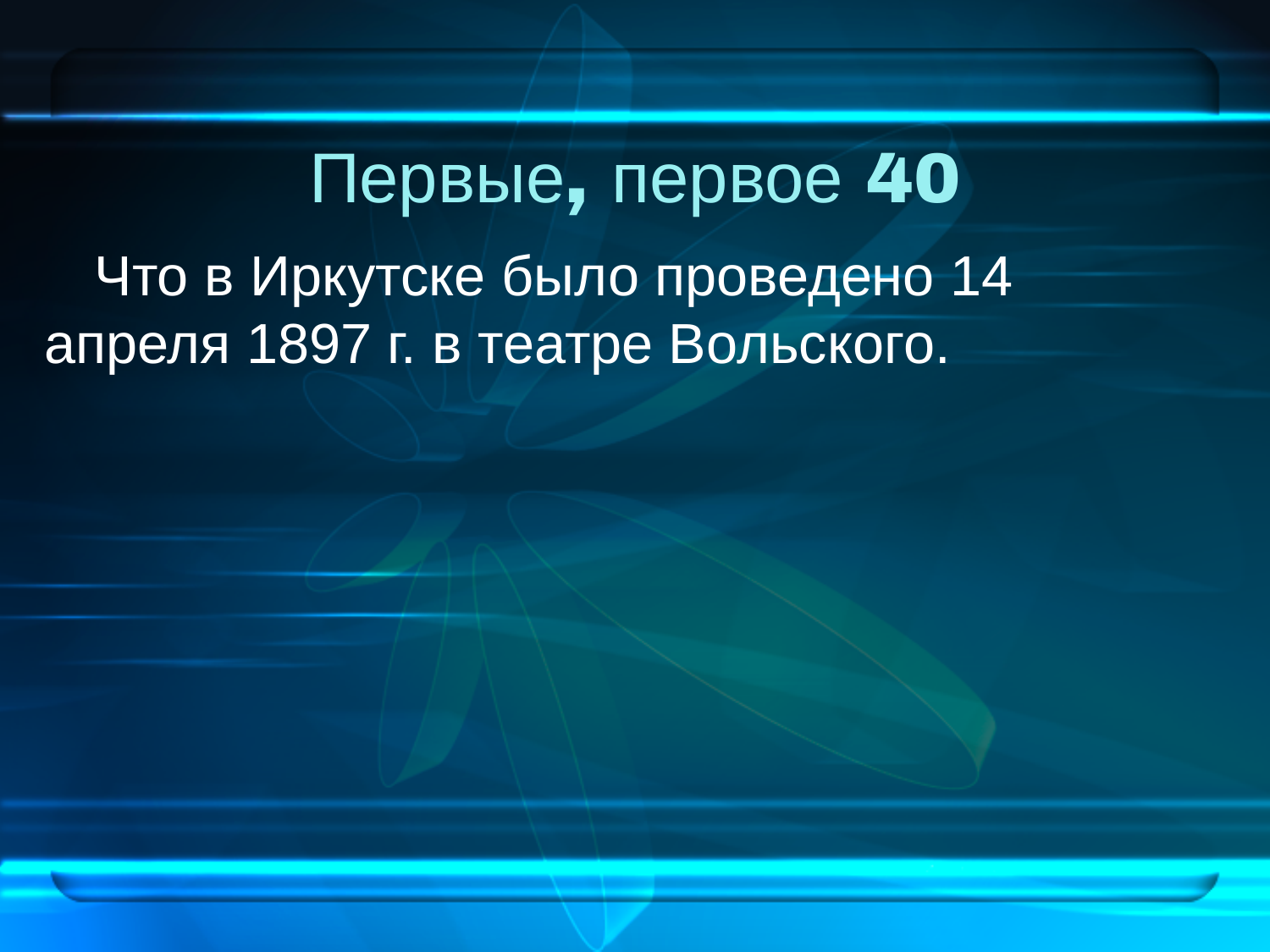

# Первые, первое 40
Что в Иркутске было проведено 14 апреля 1897 г. в театре Вольского.